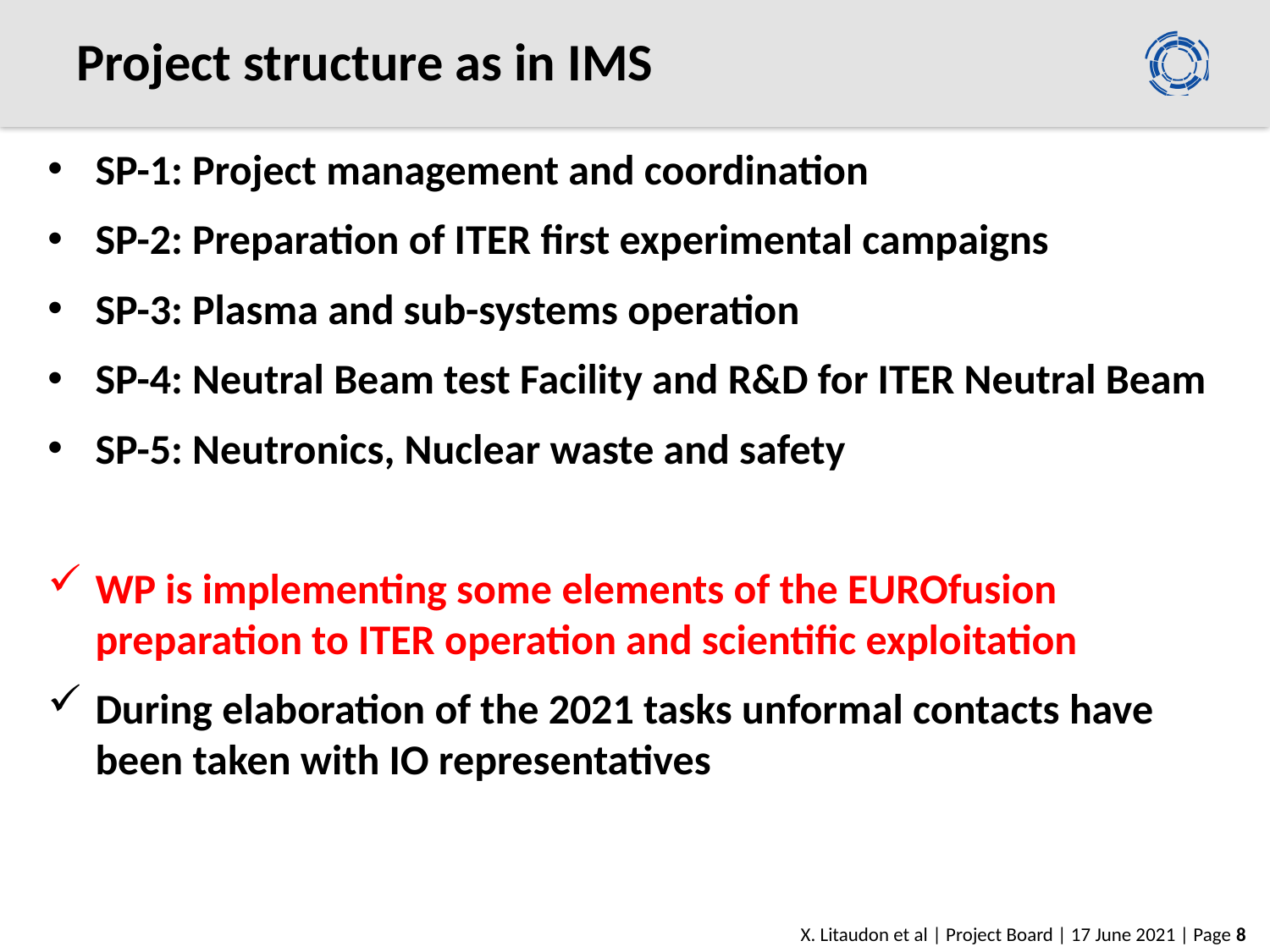

# Project structure as in IMS
SP-1: Project management and coordination
SP-2: Preparation of ITER first experimental campaigns
SP-3: Plasma and sub-systems operation
SP-4: Neutral Beam test Facility and R&D for ITER Neutral Beam
SP-5: Neutronics, Nuclear waste and safety

WP is implementing some elements of the EUROfusion preparation to ITER operation and scientific exploitation
During elaboration of the 2021 tasks unformal contacts have been taken with IO representatives